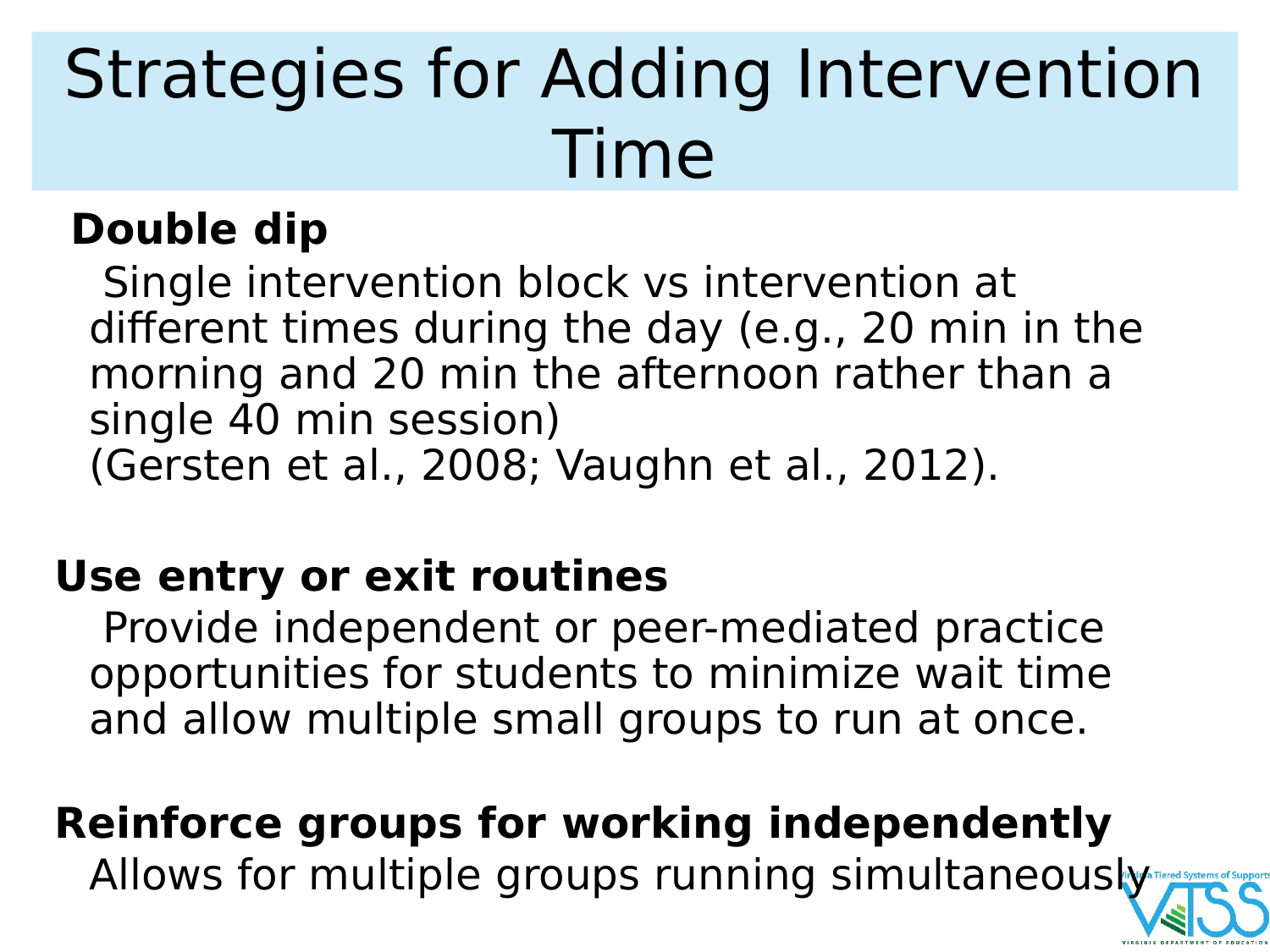

# Strategies for Adding Intervention Time
  Double dip
 Single intervention block vs intervention at different times during the day (e.g., 20 min in the morning and 20 min the afternoon rather than a single 40 min session)
(Gersten et al., 2008; Vaughn et al., 2012).

 Use entry or exit routines
 Provide independent or peer-mediated practice opportunities for students to minimize wait time and allow multiple small groups to run at once.

 Reinforce groups for working independently
Allows for multiple groups running simultaneously